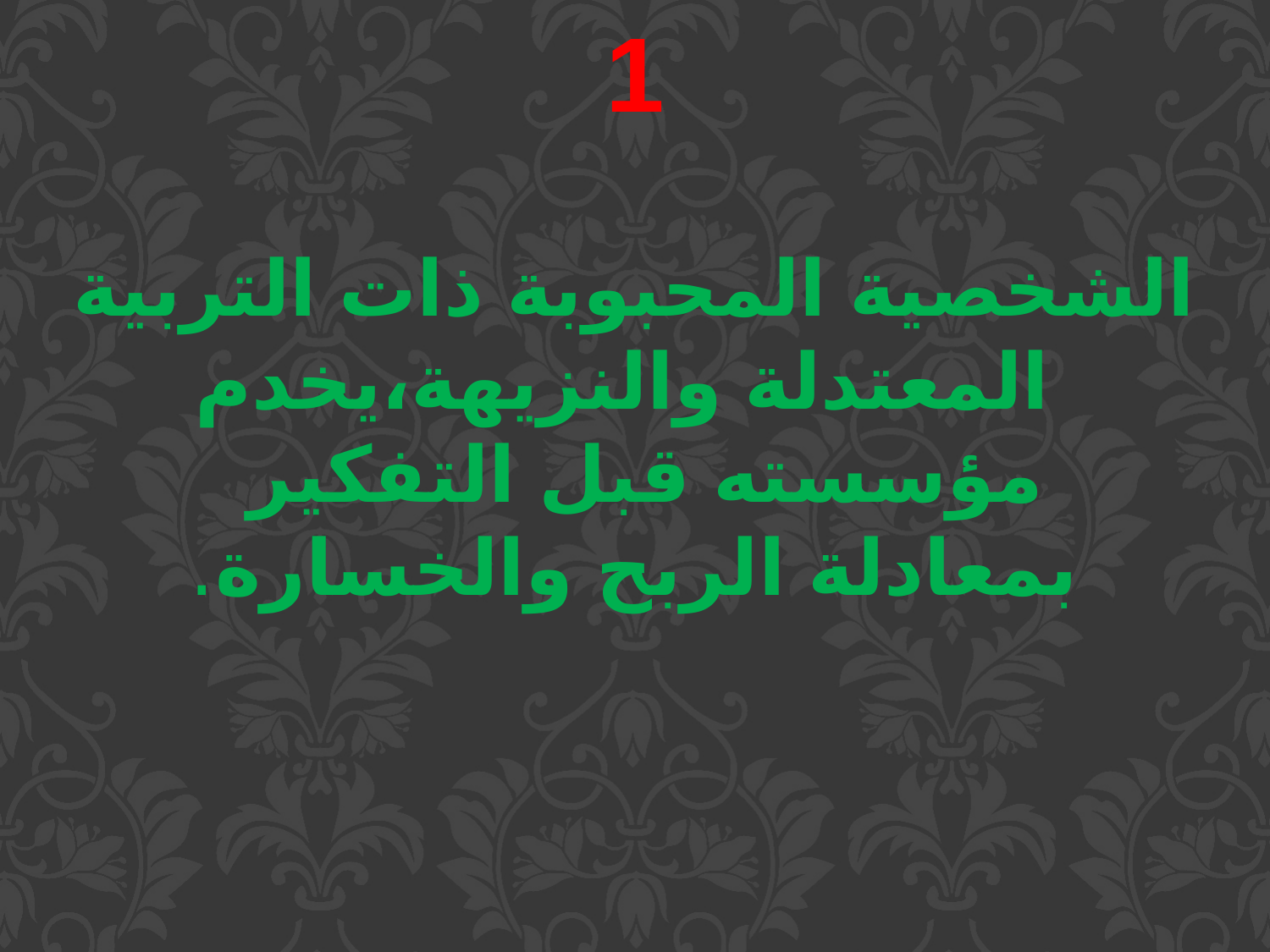

1

الشخصية المحبوبة ذات التربية المعتدلة والنزيهة،يخدم
مؤسسته قبل التفكير
بمعادلة الربح والخسارة.